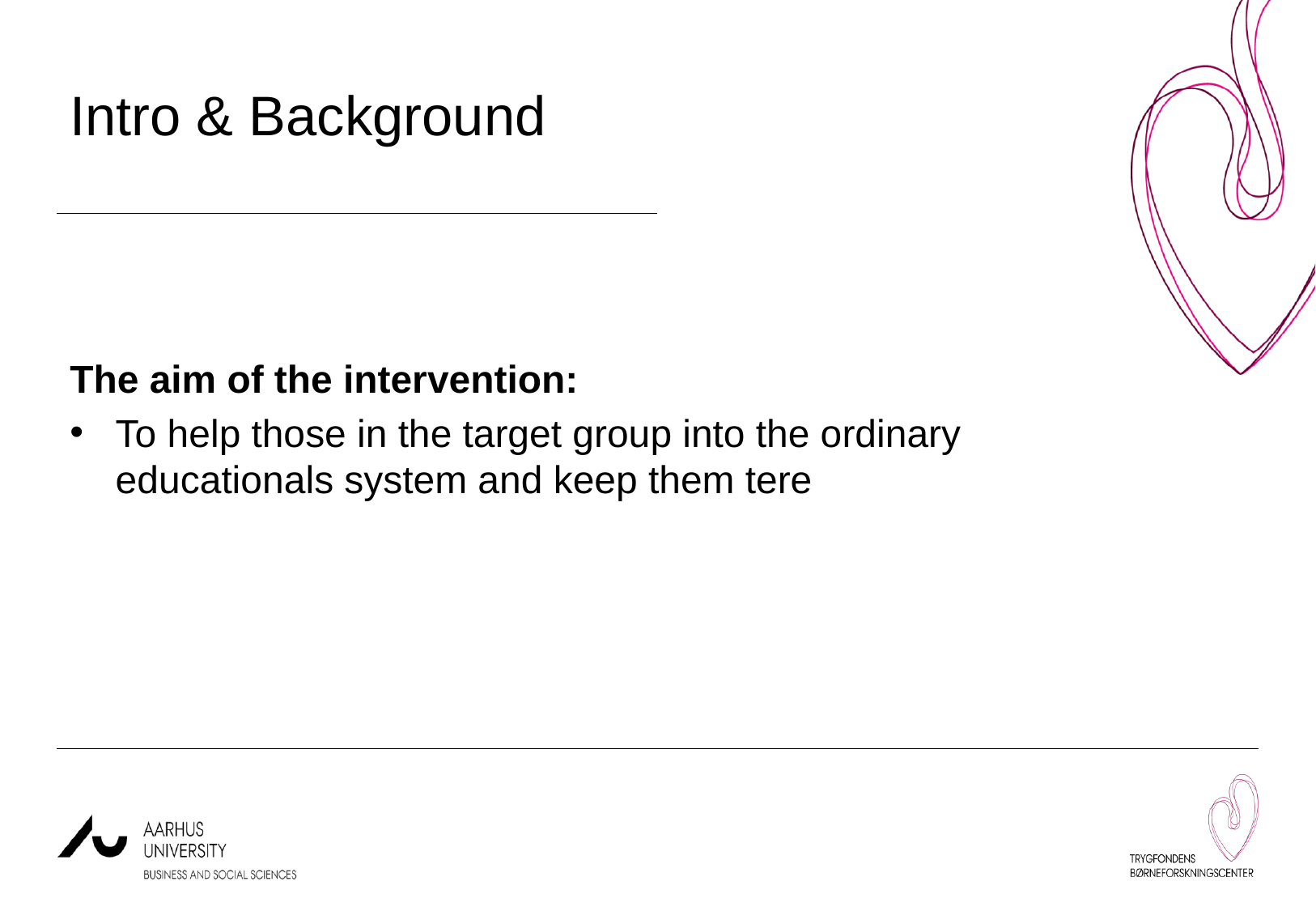

Intro & Background

The aim of the intervention:
To help those in the target group into the ordinary educationals system and keep them tere